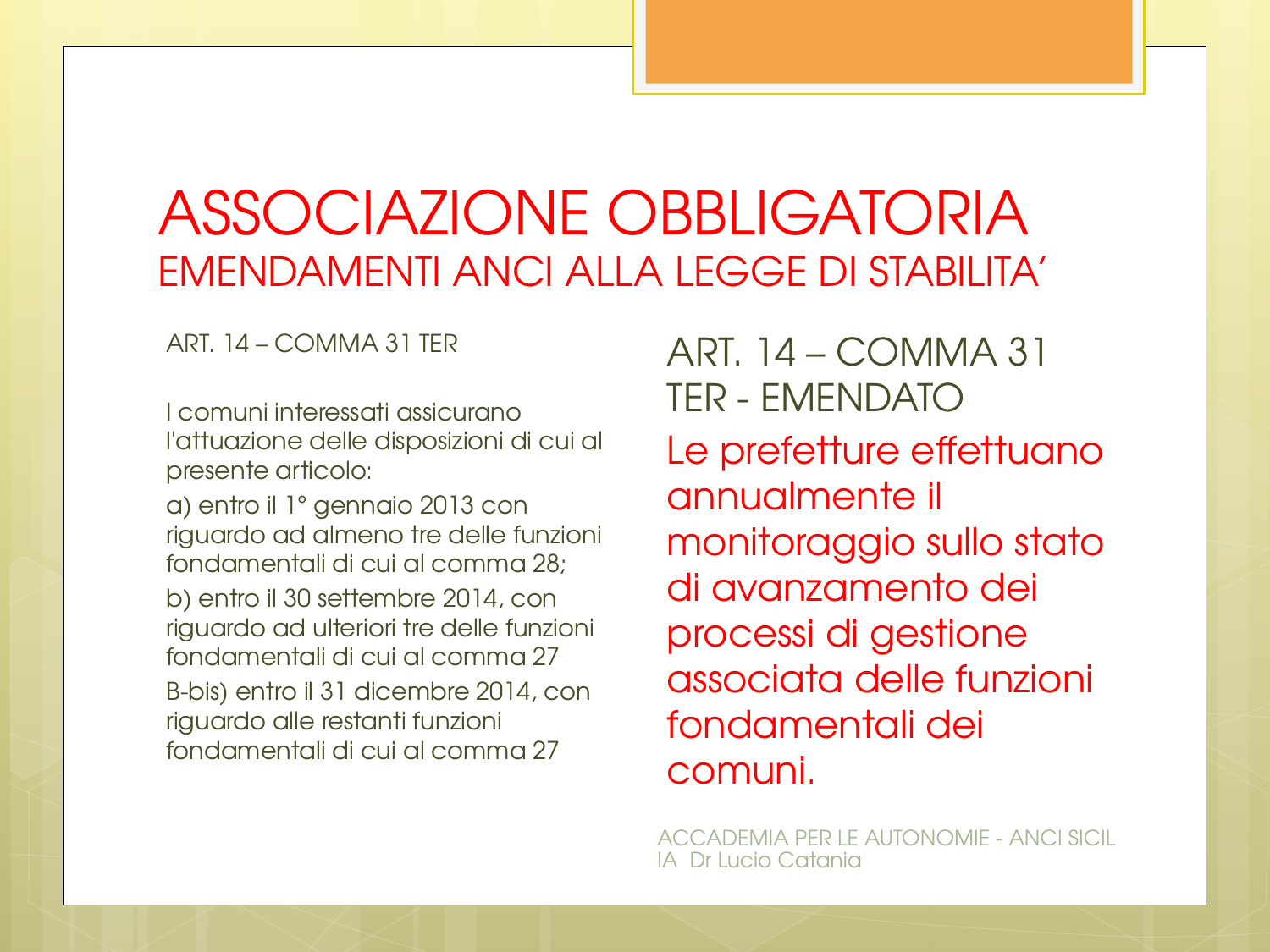

# ASSOCIAZIONE OBBLIGATORIA EMENDAMENTI ANCI ALLA LEGGE DI STABILITA’
ART. 14 – COMMA 31 TER - EMENDATO
Le prefetture effettuano annualmente il monitoraggio sullo stato di avanzamento dei processi di gestione associata delle funzioni fondamentali dei comuni.
ART. 14 – COMMA 31 TER

I comuni interessati assicurano l'attuazione delle disposizioni di cui al presente articolo:
a) entro il 1° gennaio 2013 con riguardo ad almeno tre delle funzioni fondamentali di cui al comma 28;
b) entro il 30 settembre 2014, con riguardo ad ulteriori tre delle funzioni fondamentali di cui al comma 27
B-bis) entro il 31 dicembre 2014, con riguardo alle restanti funzioni fondamentali di cui al comma 27
ACCADEMIA PER LE AUTONOMIE - ANCI SICILIA  Dr Lucio Catania